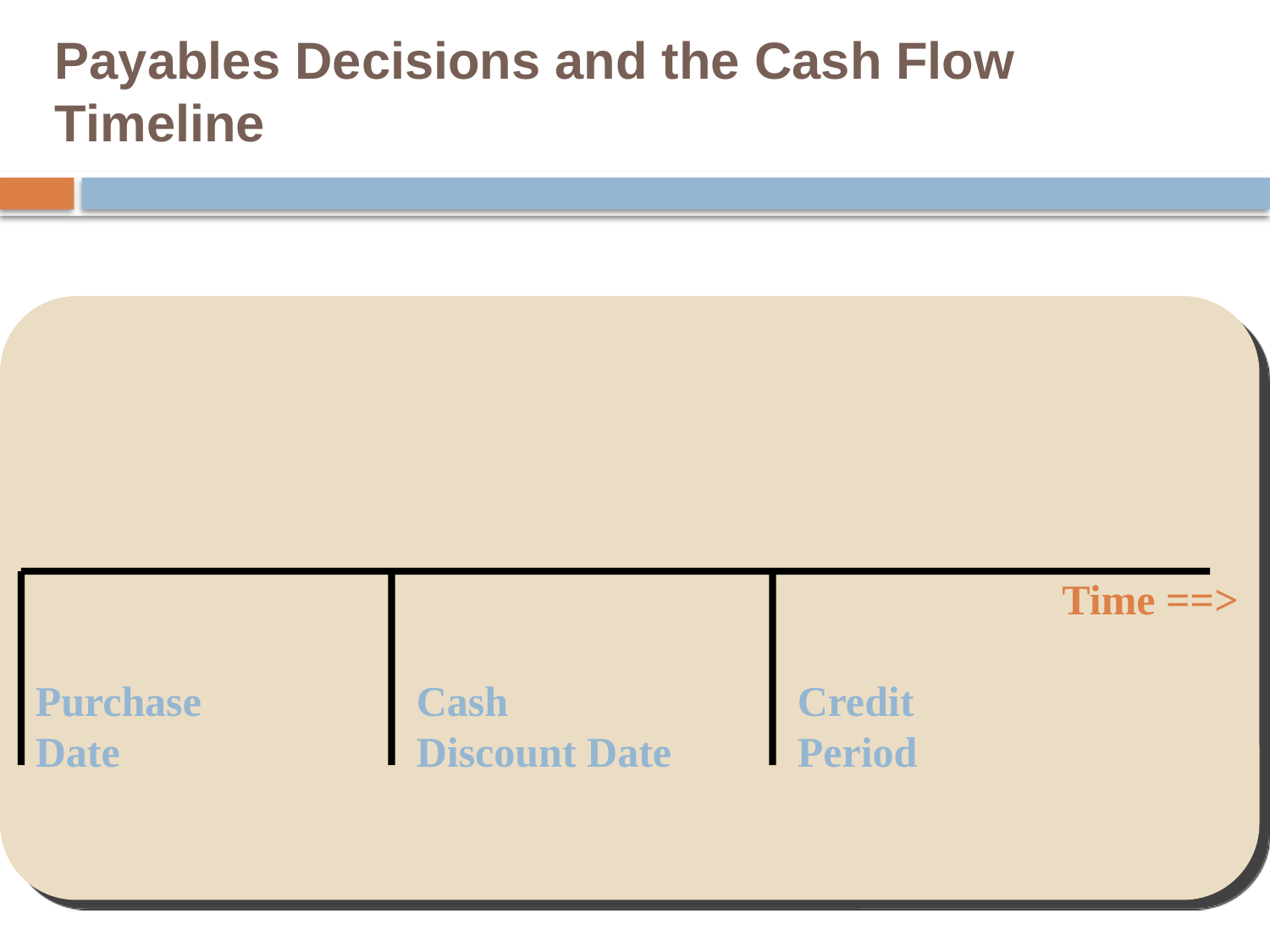

# Payables Decisions and the Cash Flow Timeline

   								 Time ==>

Purchase		Cash			Credit
Date			Discount Date	Period